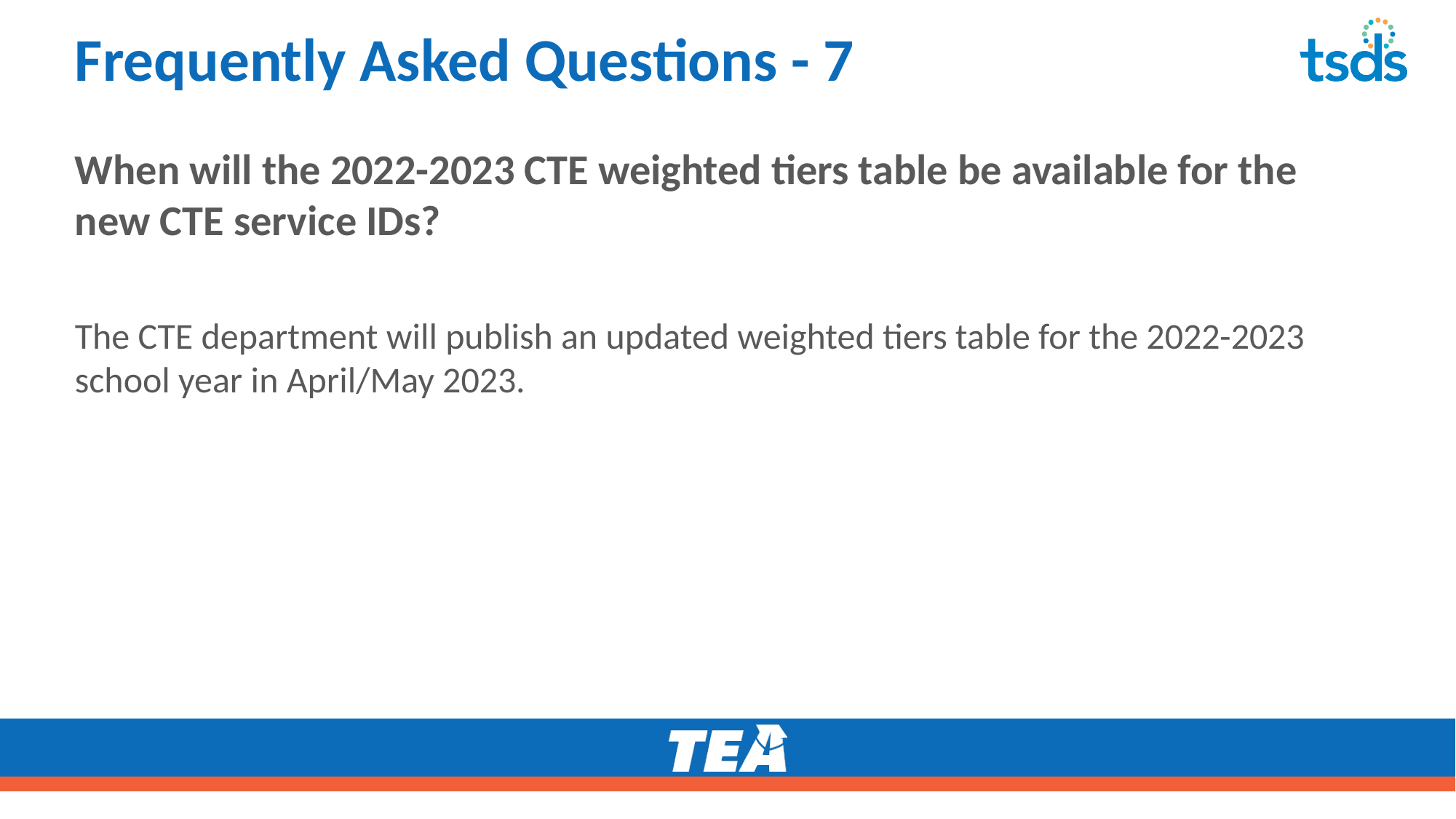

# Frequently Asked Questions - 7
When will the 2022-2023 CTE weighted tiers table be available for the new CTE service IDs?

The CTE department will publish an updated weighted tiers table for the 2022-2023 school year in April/May 2023.